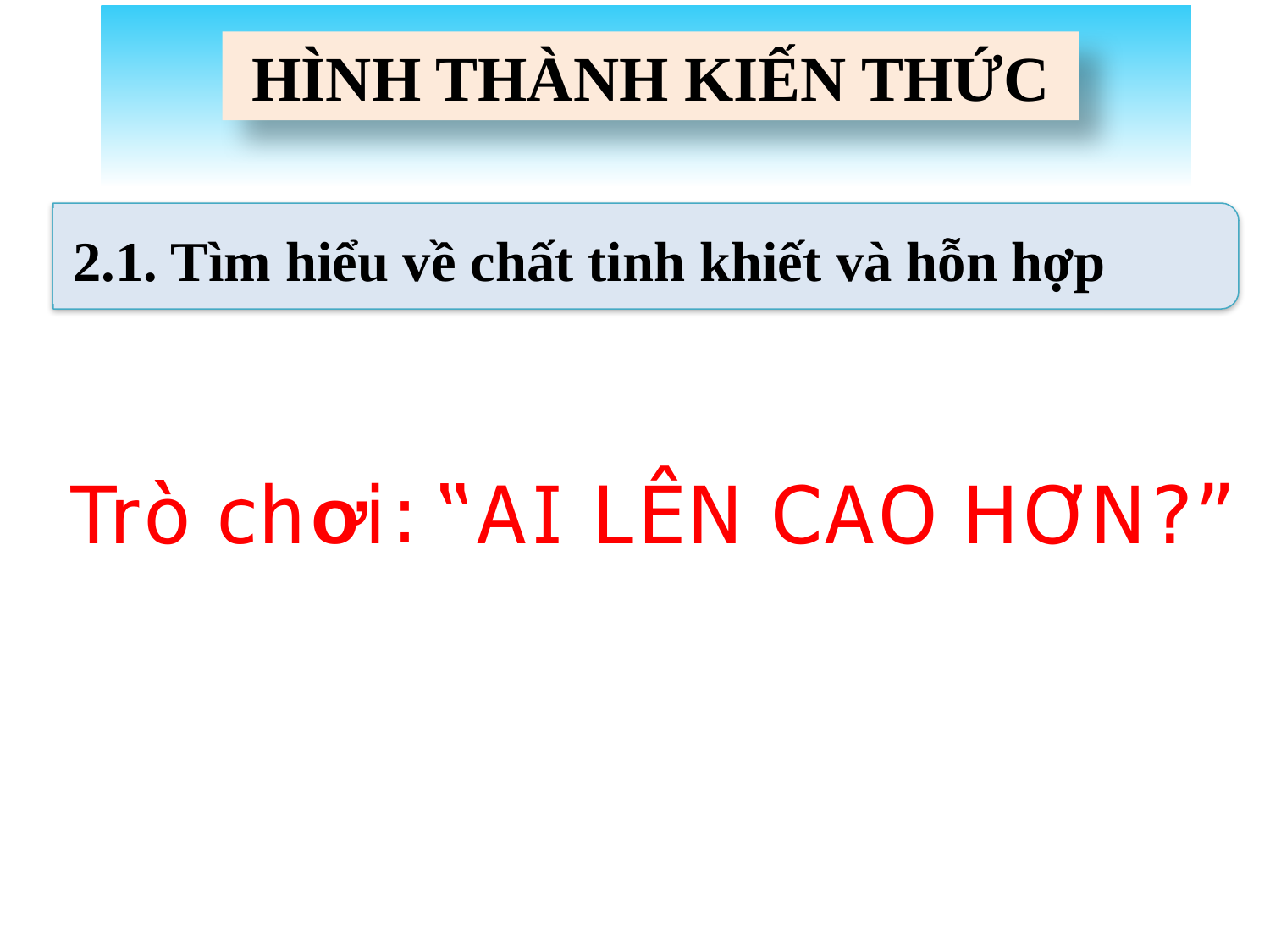

HÌNH THÀNH KIẾN THỨC

2.1. Tìm hiểu về chất tinh khiết và hỗn hợp
Trò chơi: “AI LÊN CAO HƠN?”